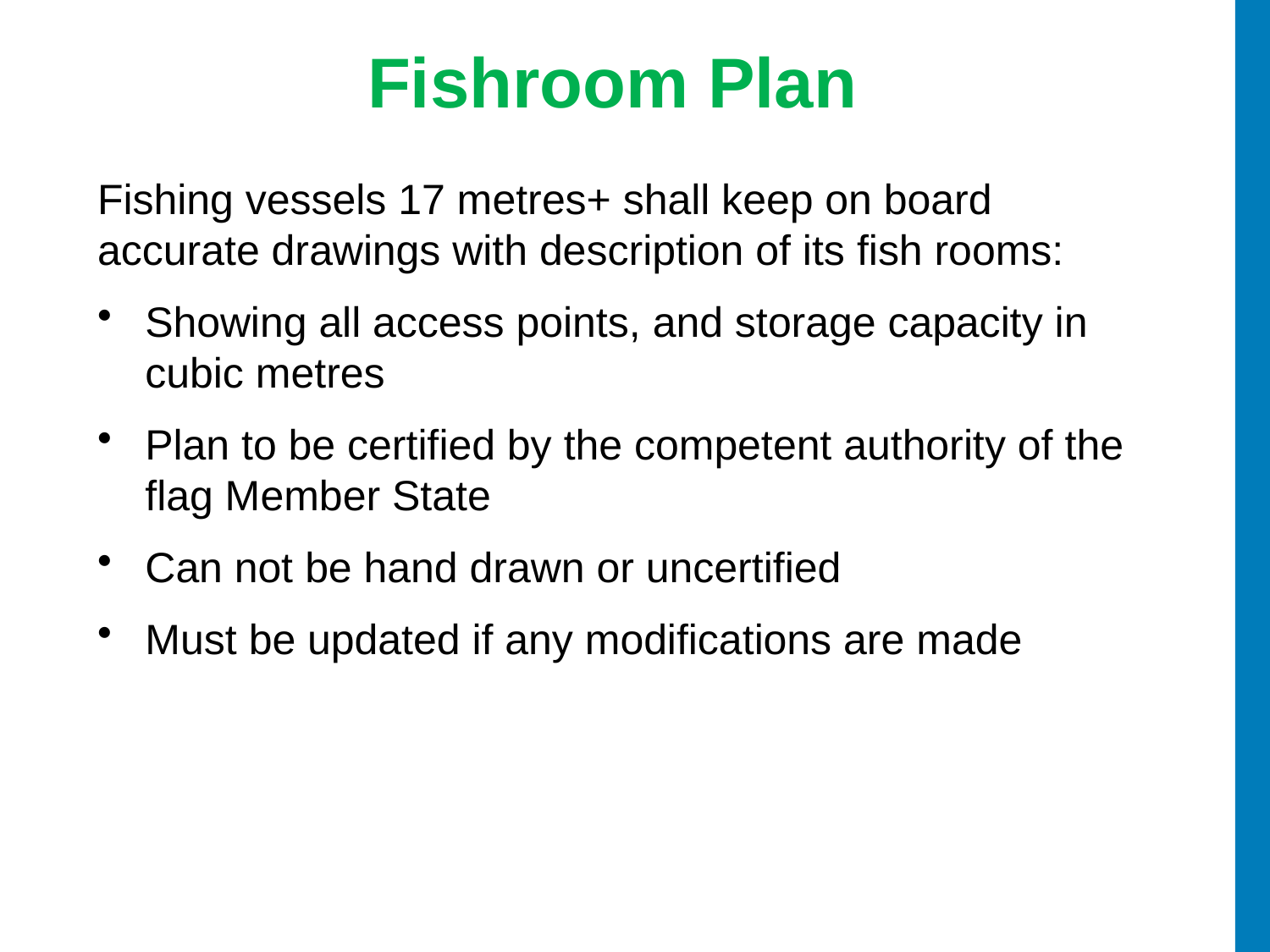

# Fishroom Plan

Fishing vessels 17 metres+ shall keep on board accurate drawings with description of its fish rooms:
Showing all access points, and storage capacity in cubic metres
Plan to be certified by the competent authority of the flag Member State
Can not be hand drawn or uncertified
Must be updated if any modifications are made